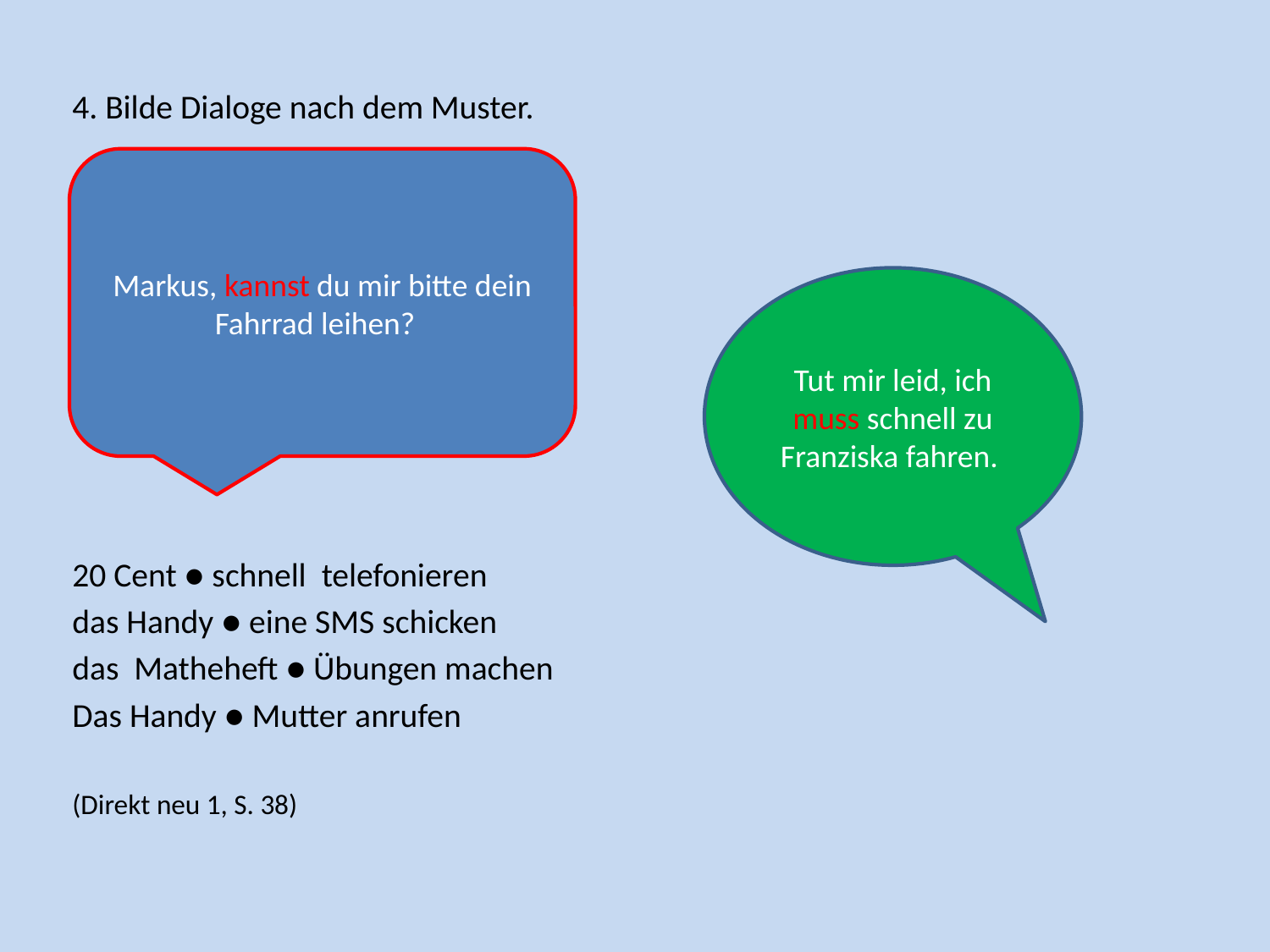

4. Bilde Dialoge nach dem Muster.

20 Cent ● schnell  telefonieren
das Handy ● eine SMS schicken
das  Matheheft ● Übungen machen
Das Handy ● Mutter anrufen

(Direkt neu 1, S. 38)
Markus, kannst du mir bitte dein Fahrrad leihen?
Tut mir leid, ich muss schnell zu Franziska fahren.